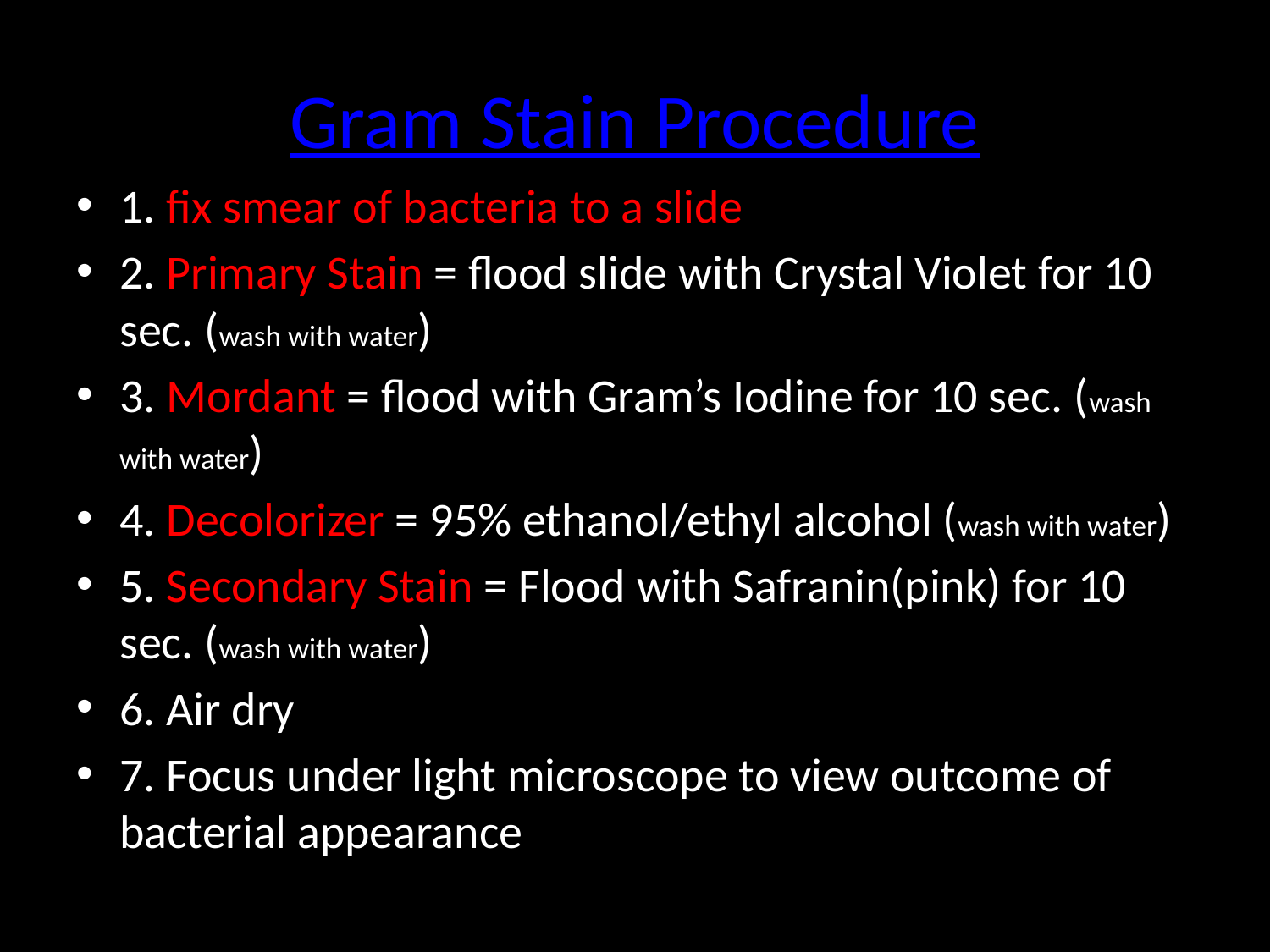

# Gram Stain Procedure
1. fix smear of bacteria to a slide
2. Primary Stain = flood slide with Crystal Violet for 10 sec. (wash with water)
3. Mordant = flood with Gram’s Iodine for 10 sec. (wash with water)
4. Decolorizer = 95% ethanol/ethyl alcohol (wash with water)
5. Secondary Stain = Flood with Safranin(pink) for 10 sec. (wash with water)
6. Air dry
7. Focus under light microscope to view outcome of bacterial appearance